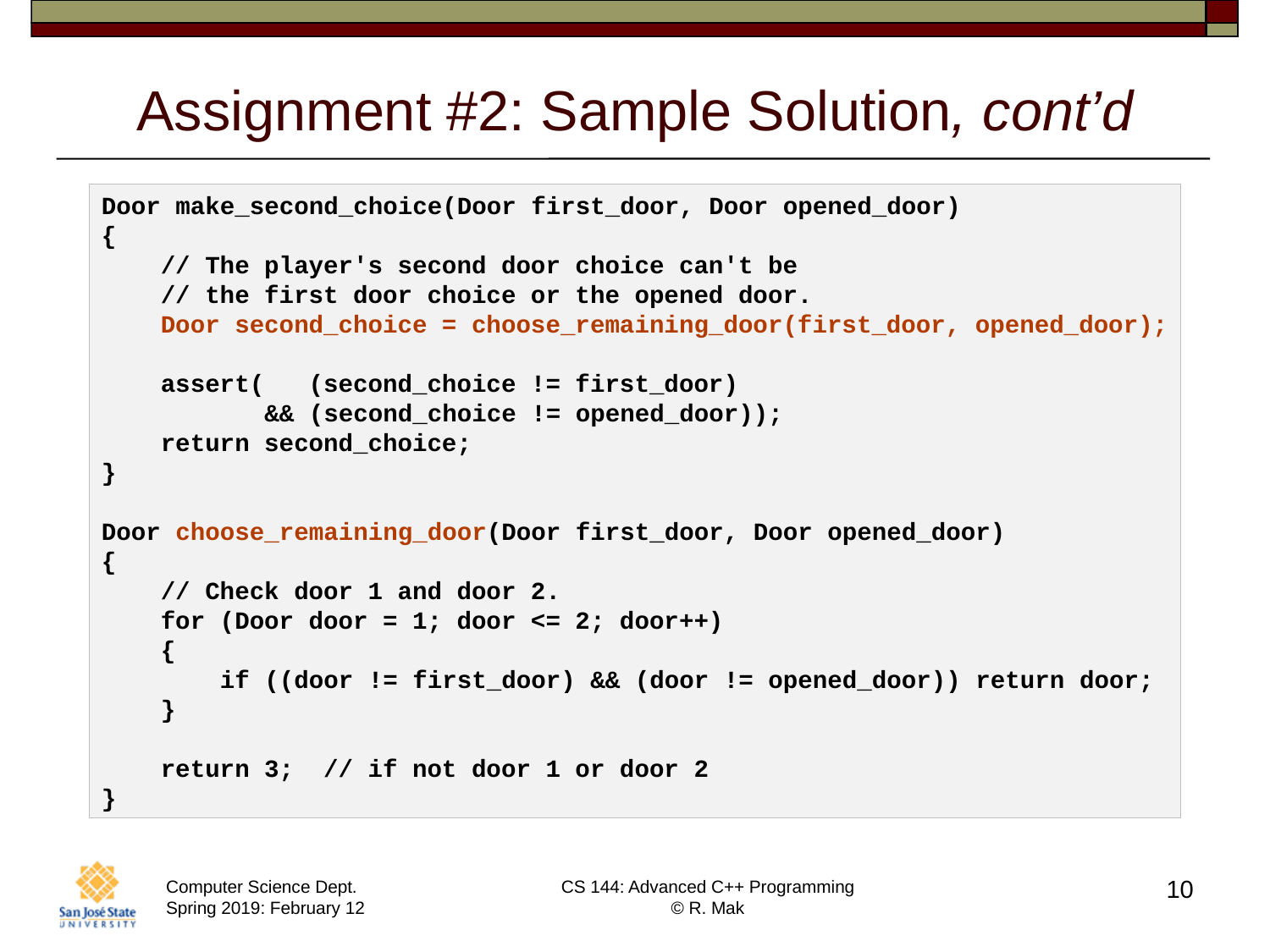

# Assignment #2: Sample Solution, cont’d
Door make_second_choice(Door first_door, Door opened_door)
{
    // The player's second door choice can't be
    // the first door choice or the opened door.
    Door second_choice = choose_remaining_door(first_door, opened_door);

    assert(   (second_choice != first_door)
           && (second_choice != opened_door));
    return second_choice;
}

Door choose_remaining_door(Door first_door, Door opened_door)
{
    // Check door 1 and door 2.
    for (Door door = 1; door <= 2; door++)
    {
        if ((door != first_door) && (door != opened_door)) return door;
    }
    return 3;  // if not door 1 or door 2
}
10